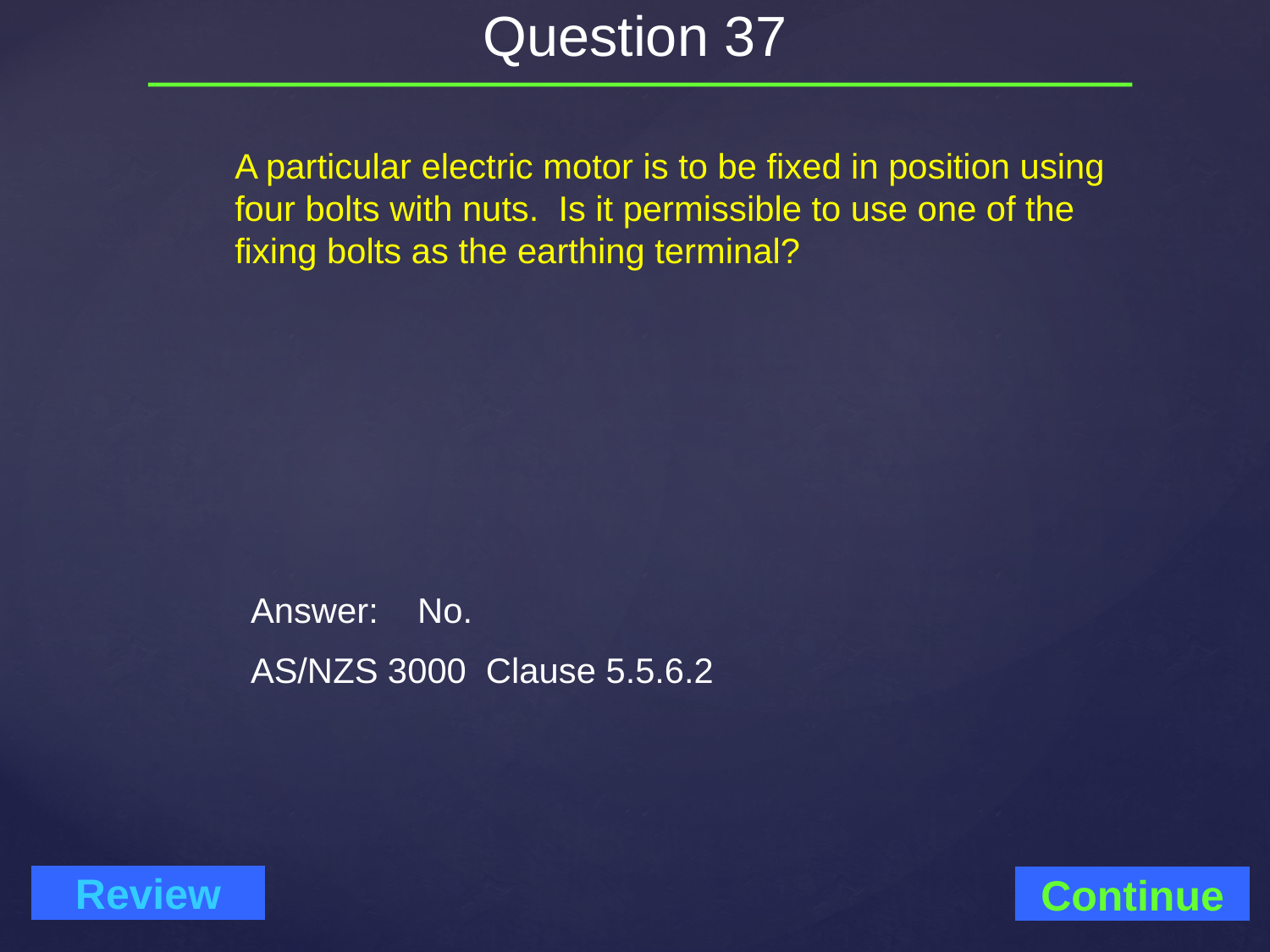

# Question 37
A particular electric motor is to be fixed in position using four bolts with nuts.  Is it permissible to use one of the fixing bolts as the earthing terminal?
Answer:    No.
AS/NZS 3000  Clause 5.5.6.2
Continue